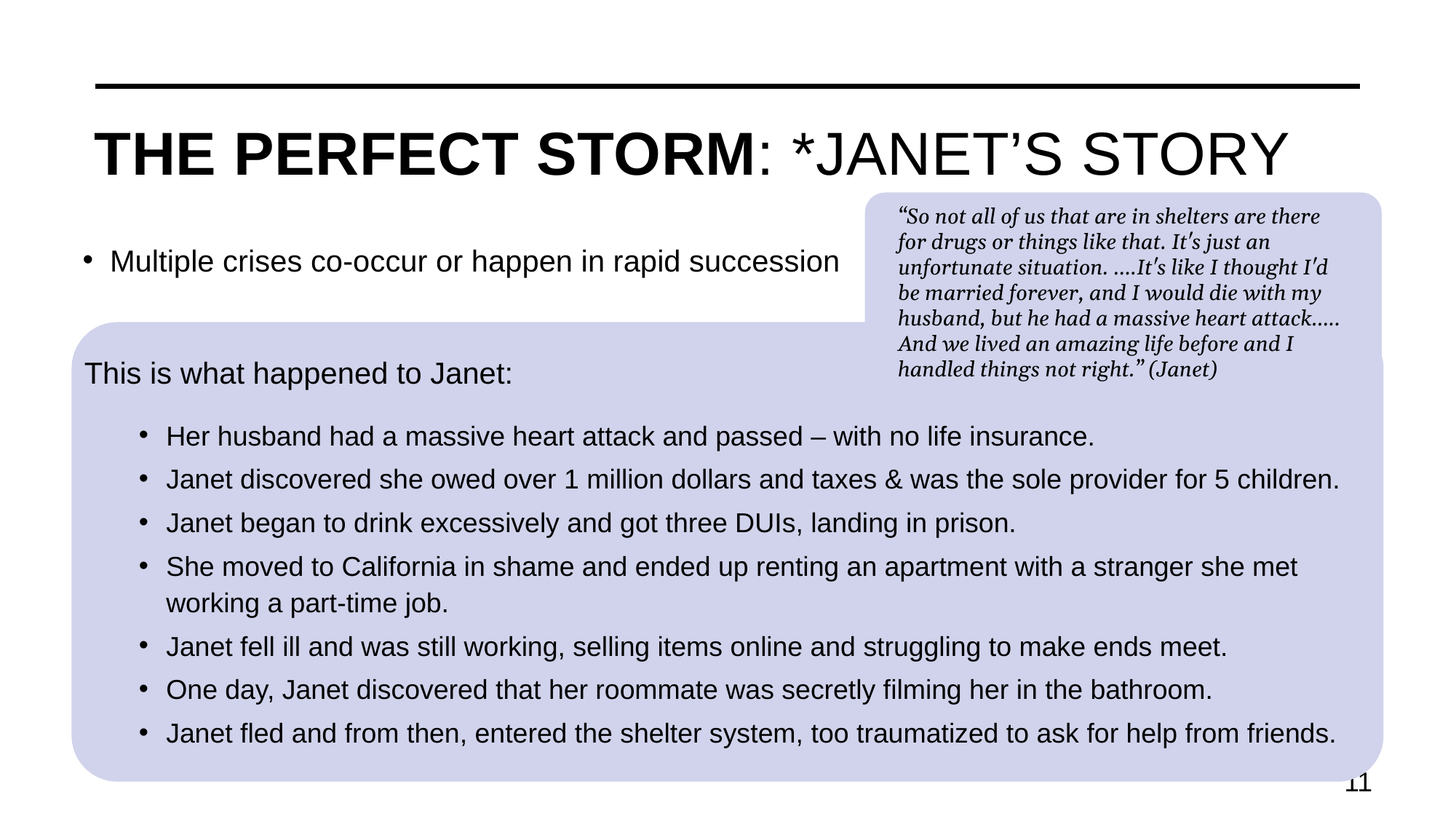

# THE PERFECT STORM: *Janet’s story

“So not all of us that are in shelters are there for drugs or things like that. It's just an unfortunate situation. ….It's like I thought I'd be married forever, and I would die with my husband, but he had a massive heart attack….. And we lived an amazing life before and I handled things not right.” (Janet)
Multiple crises co-occur or happen in rapid succession

This is what happened to Janet:

Her husband had a massive heart attack and passed – with no life insurance.
Janet discovered she owed over 1 million dollars and taxes & was the sole provider for 5 children.
Janet began to drink excessively and got three DUIs, landing in prison.
She moved to California in shame and ended up renting an apartment with a stranger she met working a part-time job.
Janet fell ill and was still working, selling items online and struggling to make ends meet.
One day, Janet discovered that her roommate was secretly filming her in the bathroom.
Janet fled and from then, entered the shelter system, too traumatized to ask for help from friends.

11